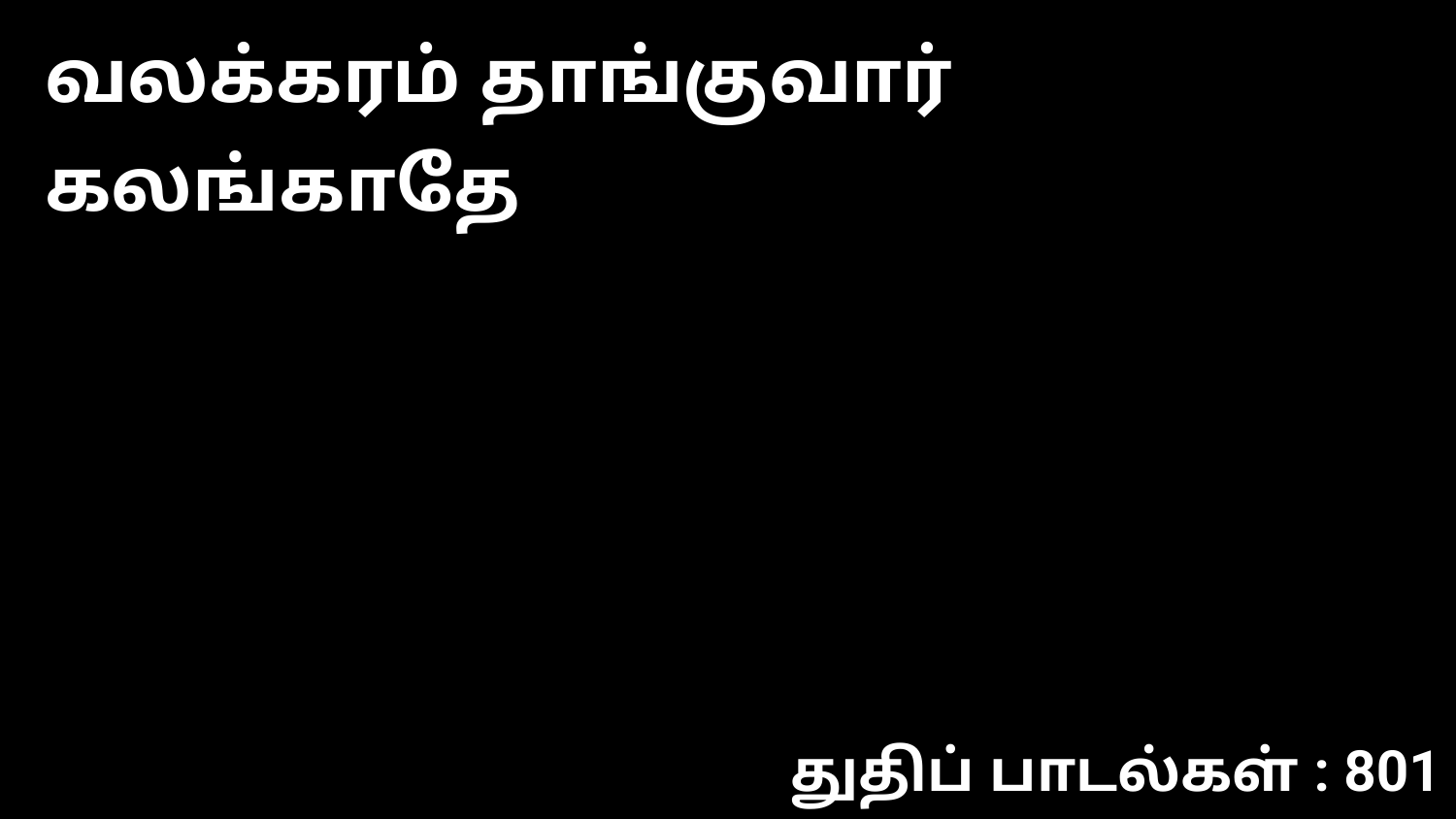

வலக்கரம் தாங்குவார் கலங்காதே
துதிப் பாடல்கள் : 801